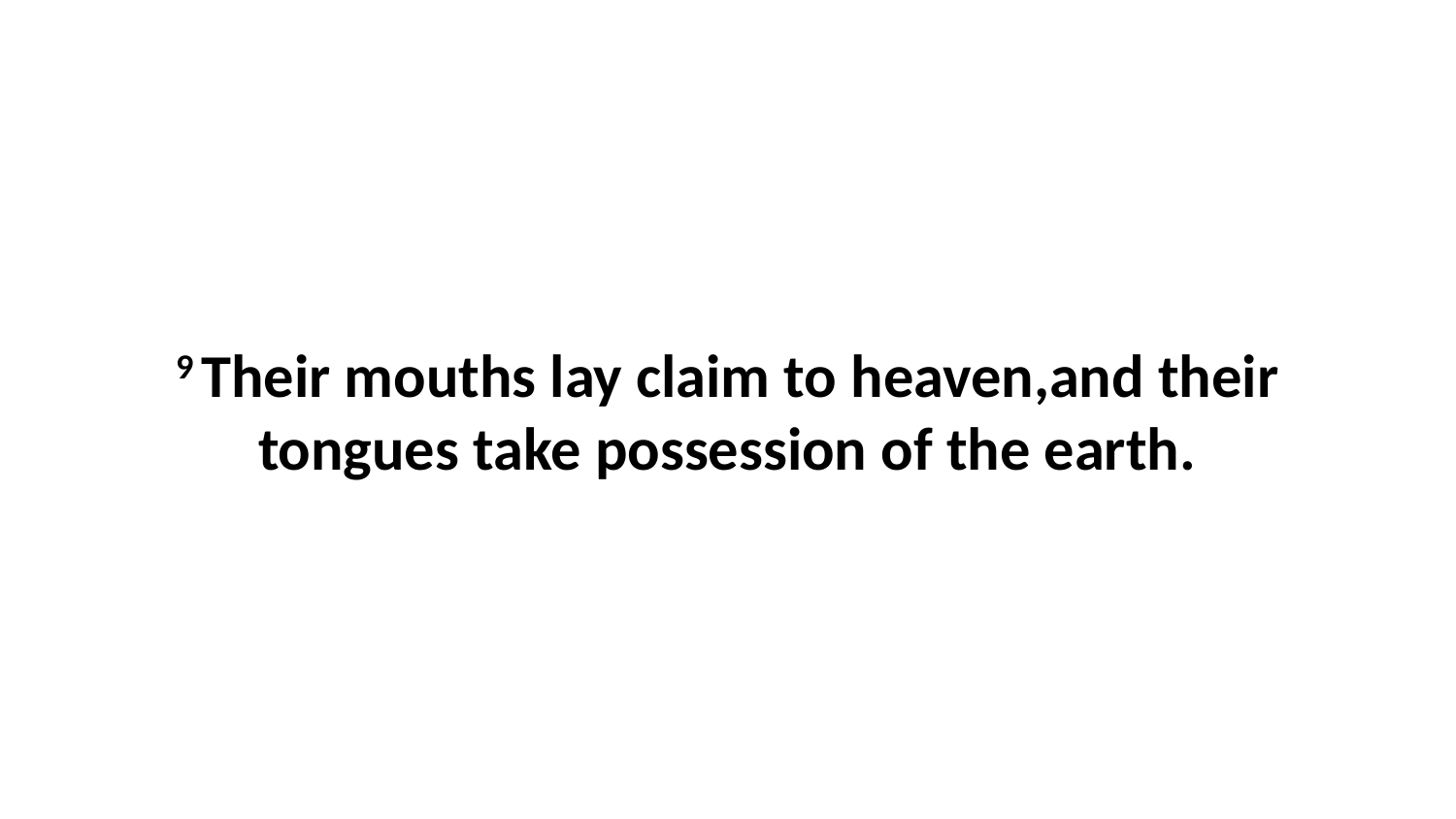

9 Their mouths lay claim to heaven,and their tongues take possession of the earth.